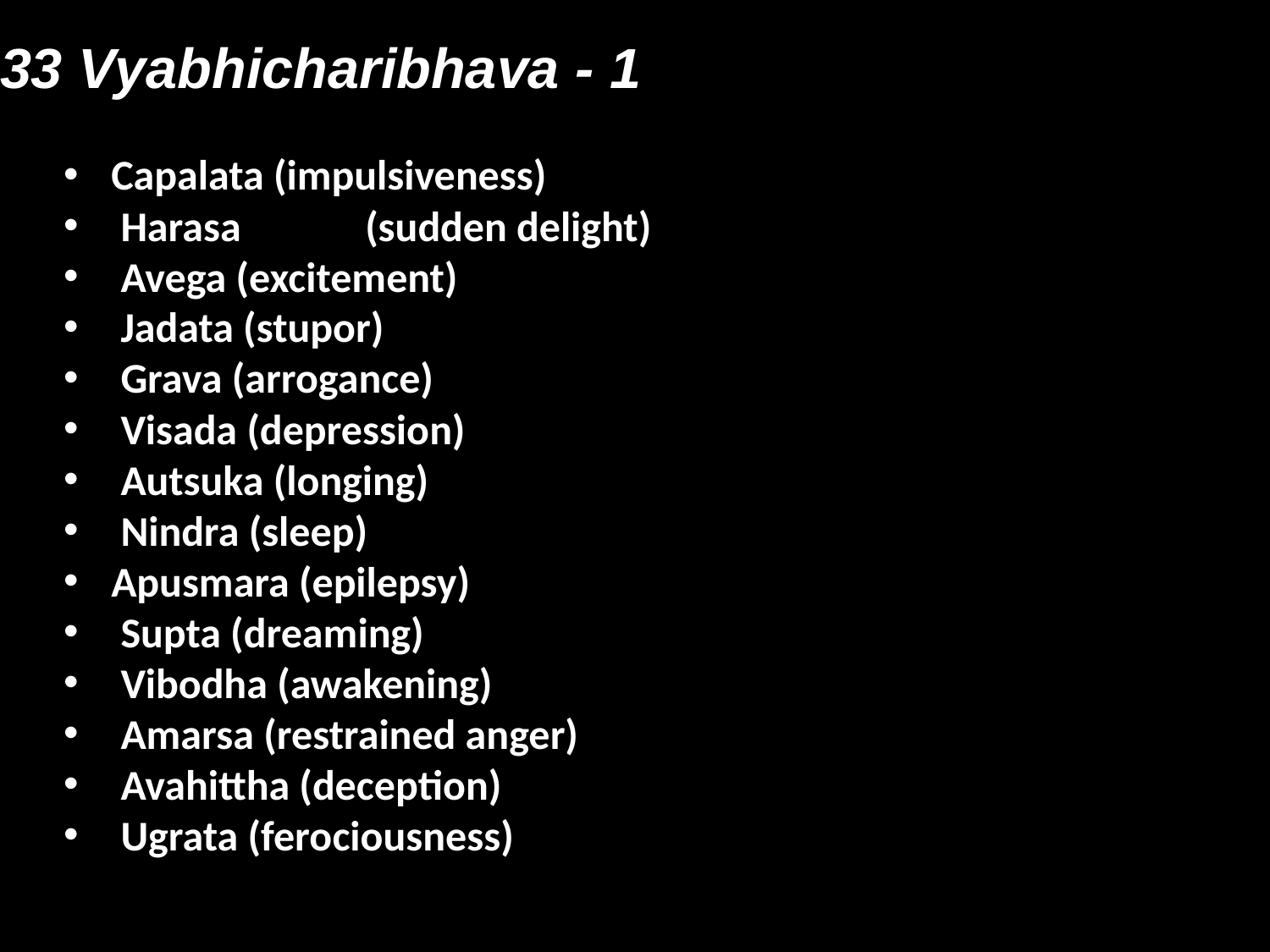

# 33 Vyabhicharibhava - 1
Capalata (impulsiveness)
 Harasa 	(sudden delight)
 Avega (excitement)
 Jadata (stupor)
 Grava (arrogance)
 Visada (depression)
 Autsuka (longing)
 Nindra (sleep)
Apusmara (epilepsy)
 Supta (dreaming)
 Vibodha (awakening)
 Amarsa (restrained anger)
 Avahittha (deception)
 Ugrata (ferociousness)